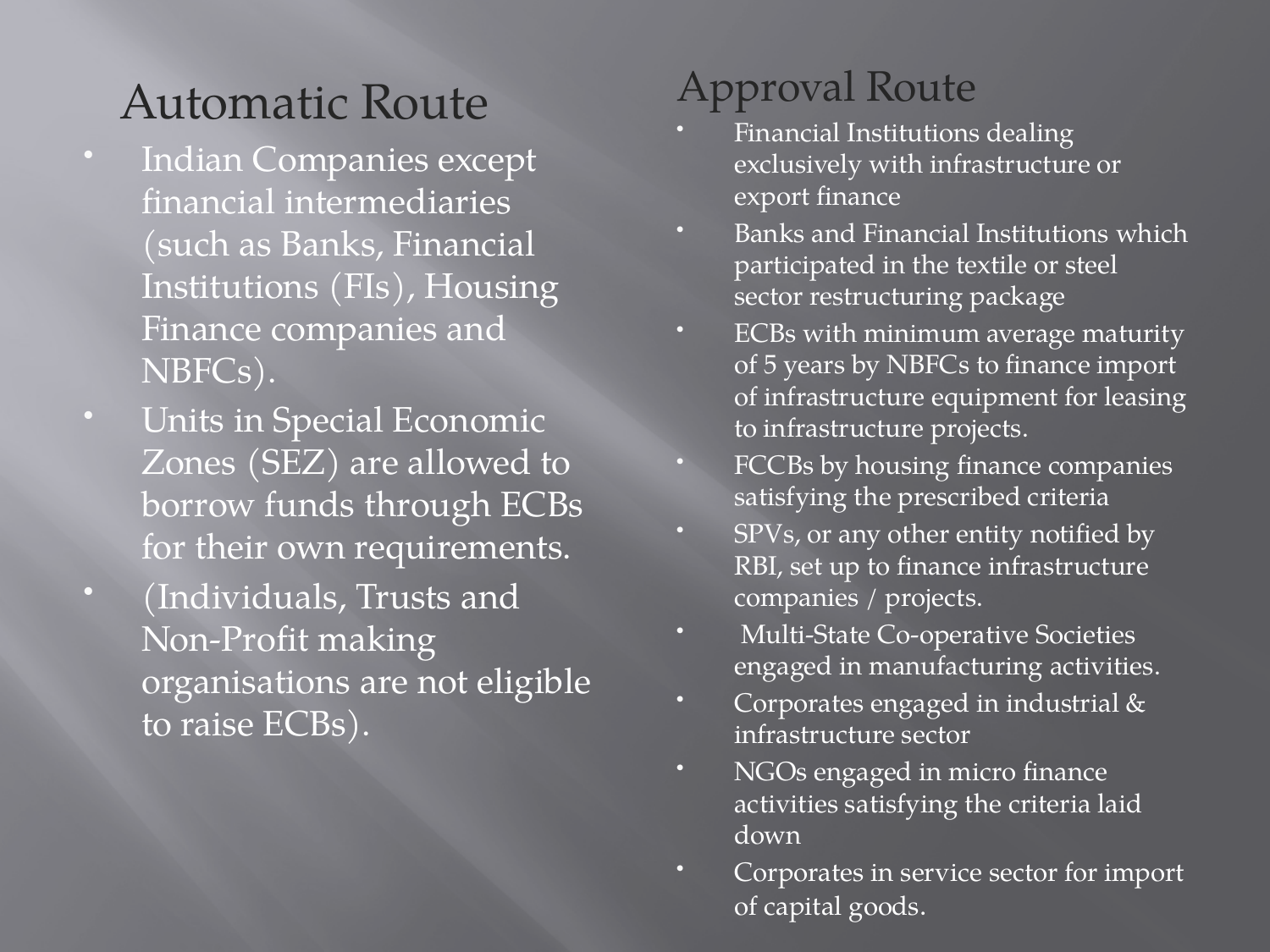

#
Approval Route
Financial Institutions dealing exclusively with infrastructure or export finance
Banks and Financial Institutions which participated in the textile or steel sector restructuring package
ECBs with minimum average maturity of 5 years by NBFCs to finance import of infrastructure equipment for leasing to infrastructure projects.
FCCBs by housing finance companies satisfying the prescribed criteria
SPVs, or any other entity notified by RBI, set up to finance infrastructure companies / projects.
 Multi-State Co-operative Societies engaged in manufacturing activities.
Corporates engaged in industrial & infrastructure sector
NGOs engaged in micro finance activities satisfying the criteria laid down
Corporates in service sector for import of capital goods.

    Automatic Route
Indian Companies except financial intermediaries (such as Banks, Financial Institutions (FIs), Housing Finance companies and NBFCs).
Units in Special Economic Zones (SEZ) are allowed to borrow funds through ECBs for their own requirements.
(Individuals, Trusts and Non-Profit making organisations are not eligible to raise ECBs).